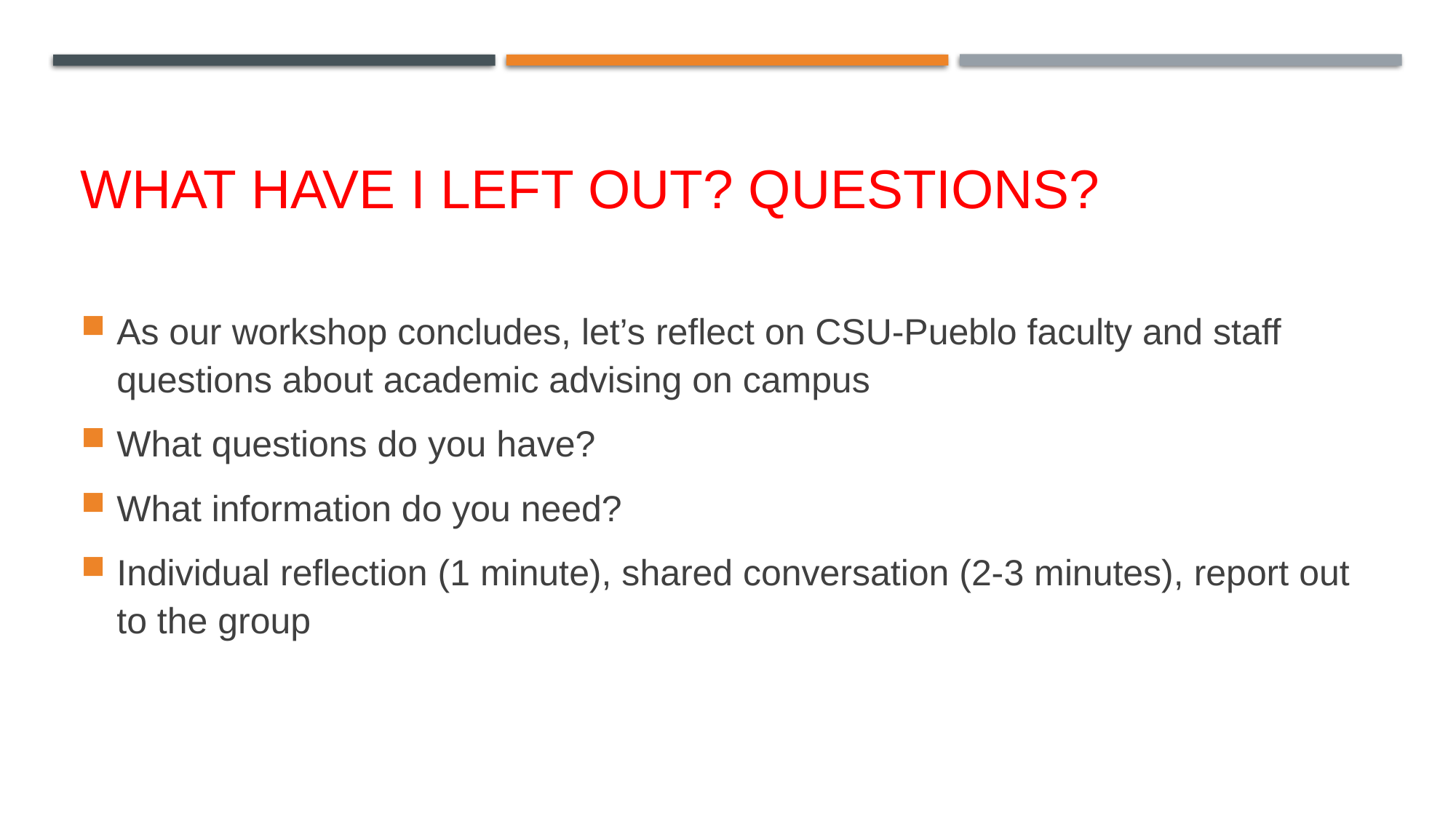

# What have I left out? Questions?
As our workshop concludes, let’s reflect on CSU-Pueblo faculty and staff questions about academic advising on campus
What questions do you have?
What information do you need?
Individual reflection (1 minute), shared conversation (2-3 minutes), report out to the group